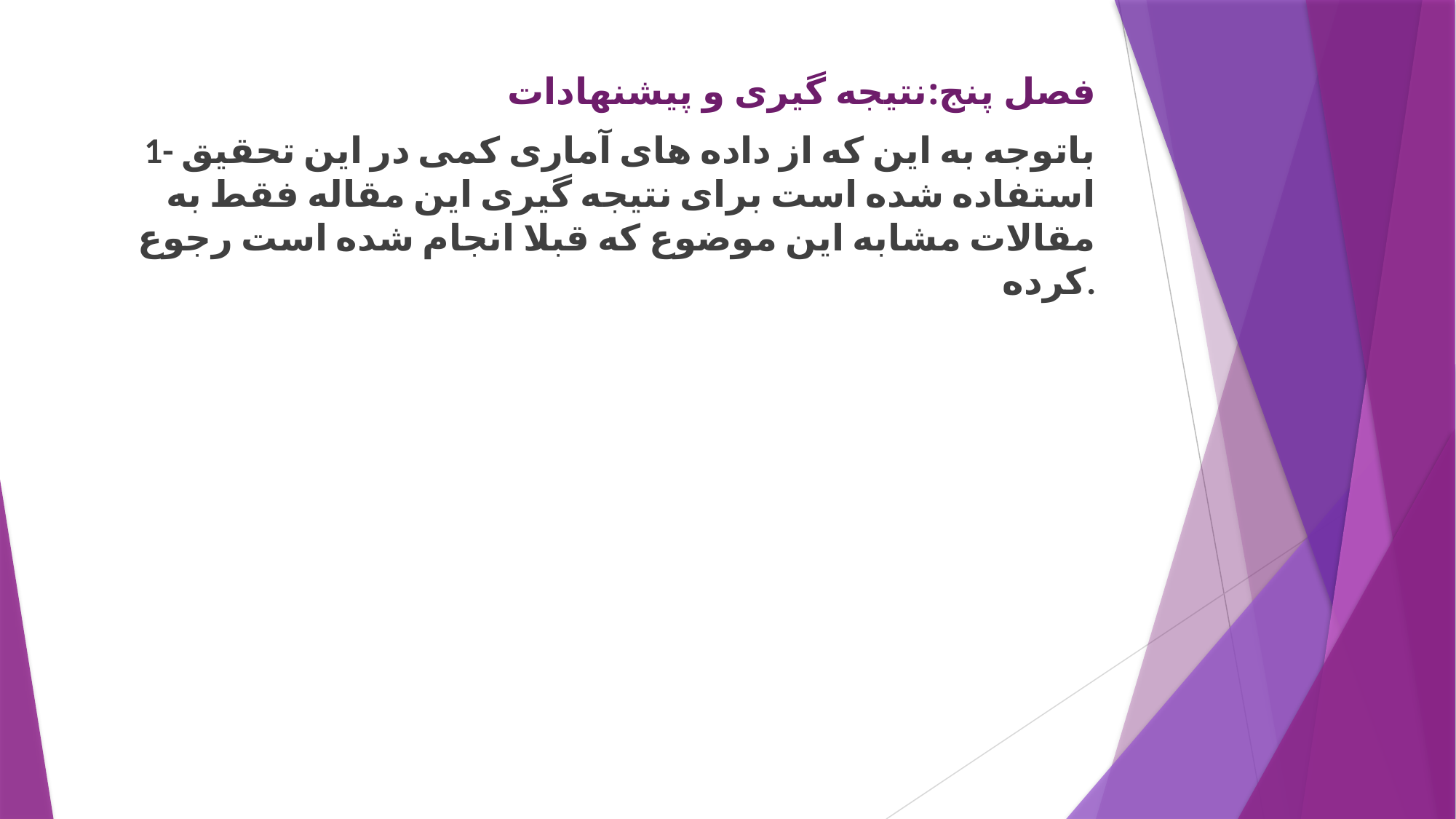

فصل پنج:نتیجه گیری و پیشنهادات
1- باتوجه به این که از داده های آماری کمی در این تحقیق استفاده شده است برای نتیجه گیری این مقاله فقط به مقالات مشابه این موضوع که قبلا انجام شده است رجوع کرده.